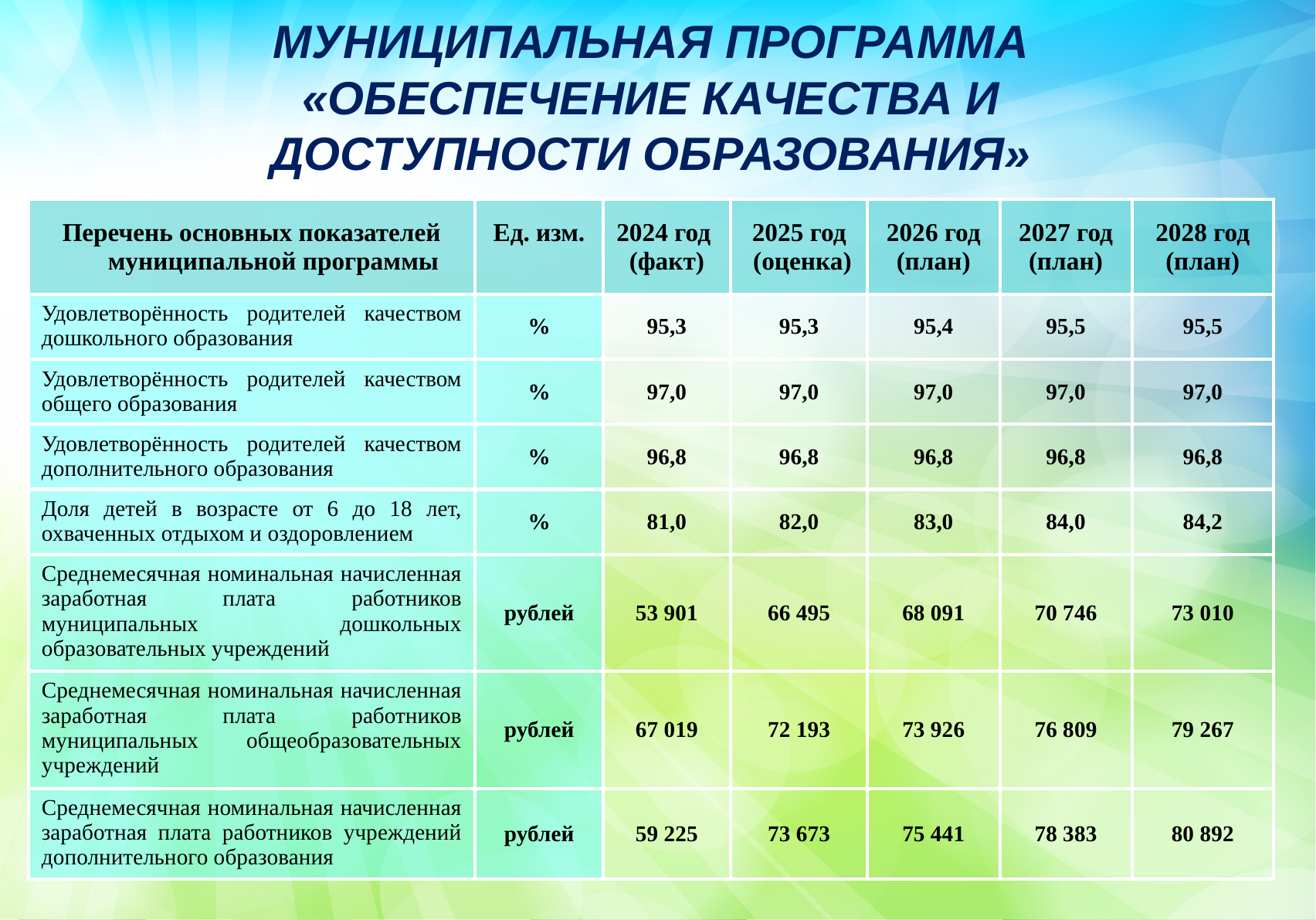

МУНИЦИПАЛЬНАЯ ПРОГРАММА
«ОБЕСПЕЧЕНИЕ КАЧЕСТВА И ДОСТУПНОСТИ ОБРАЗОВАНИЯ»
| Перечень основных показателей муниципальной программы | Ед. изм. | 2024 год (факт) | 2025 год (оценка) | 2026 год (план) | 2027 год (план) | 2028 год (план) |
| --- | --- | --- | --- | --- | --- | --- |
| Удовлетворённость родителей качеством дошкольного образования | % | 95,3 | 95,3 | 95,4 | 95,5 | 95,5 |
| Удовлетворённость родителей качеством общего образования | % | 97,0 | 97,0 | 97,0 | 97,0 | 97,0 |
| Удовлетворённость родителей качеством дополнительного образования | % | 96,8 | 96,8 | 96,8 | 96,8 | 96,8 |
| Доля детей в возрасте от 6 до 18 лет, охваченных отдыхом и оздоровлением | % | 81,0 | 82,0 | 83,0 | 84,0 | 84,2 |
| Среднемесячная номинальная начисленная заработная плата работников муниципальных дошкольных образовательных учреждений | рублей | 53 901 | 66 495 | 68 091 | 70 746 | 73 010 |
| Среднемесячная номинальная начисленная заработная плата работников муниципальных общеобразовательных учреждений | рублей | 67 019 | 72 193 | 73 926 | 76 809 | 79 267 |
| Среднемесячная номинальная начисленная заработная плата работников учреждений дополнительного образования | рублей | 59 225 | 73 673 | 75 441 | 78 383 | 80 892 |